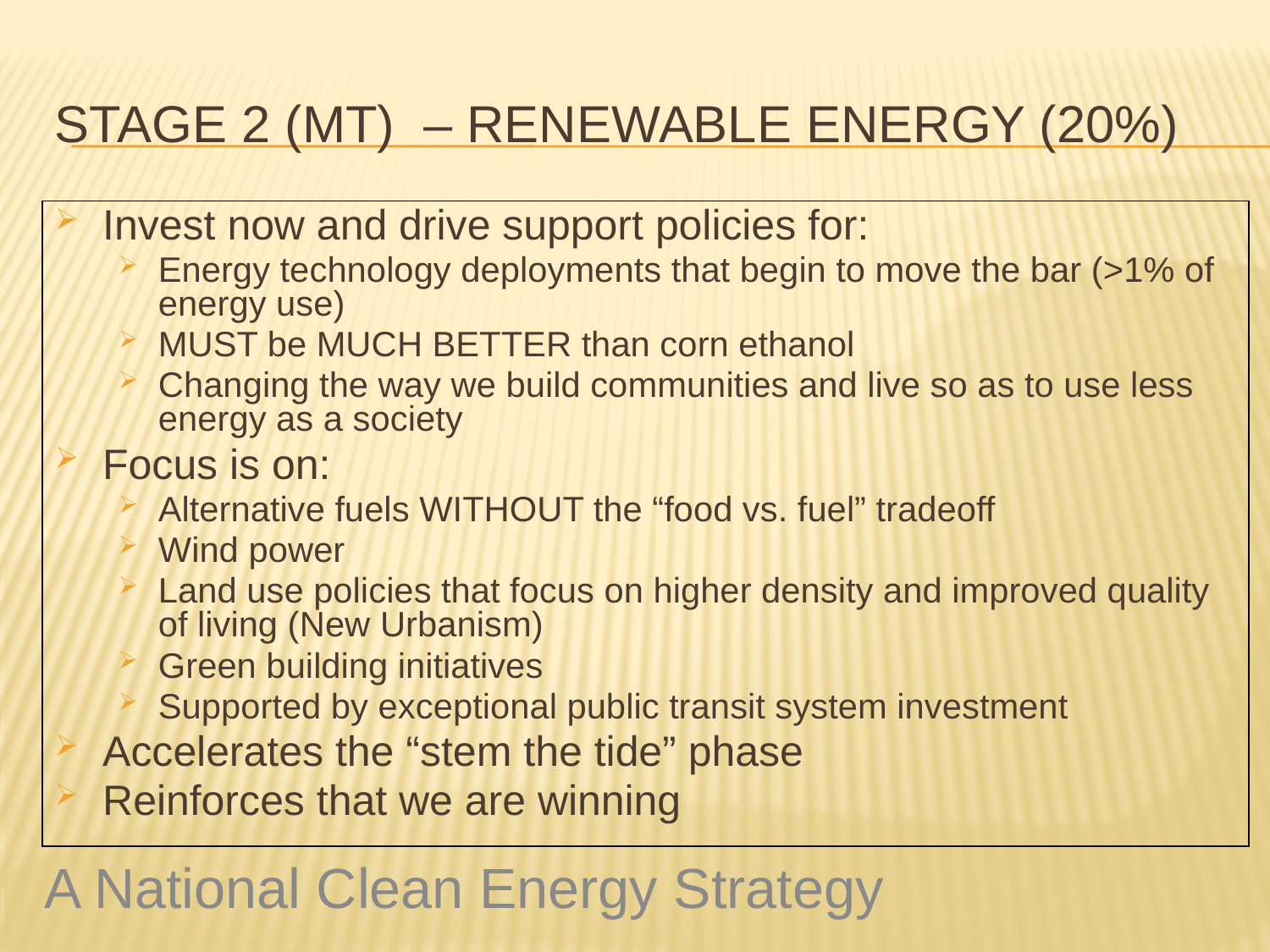

# Stage 2 (MT)  – Renewable Energy (20%)
Invest now and drive support policies for:
Energy technology deployments that begin to move the bar (>1% of energy use)
MUST be MUCH BETTER than corn ethanol
Changing the way we build communities and live so as to use less energy as a society
Focus is on:
Alternative fuels WITHOUT the “food vs. fuel” tradeoff
Wind power
Land use policies that focus on higher density and improved quality of living (New Urbanism)
Green building initiatives
Supported by exceptional public transit system investment
Accelerates the “stem the tide” phase
Reinforces that we are winning